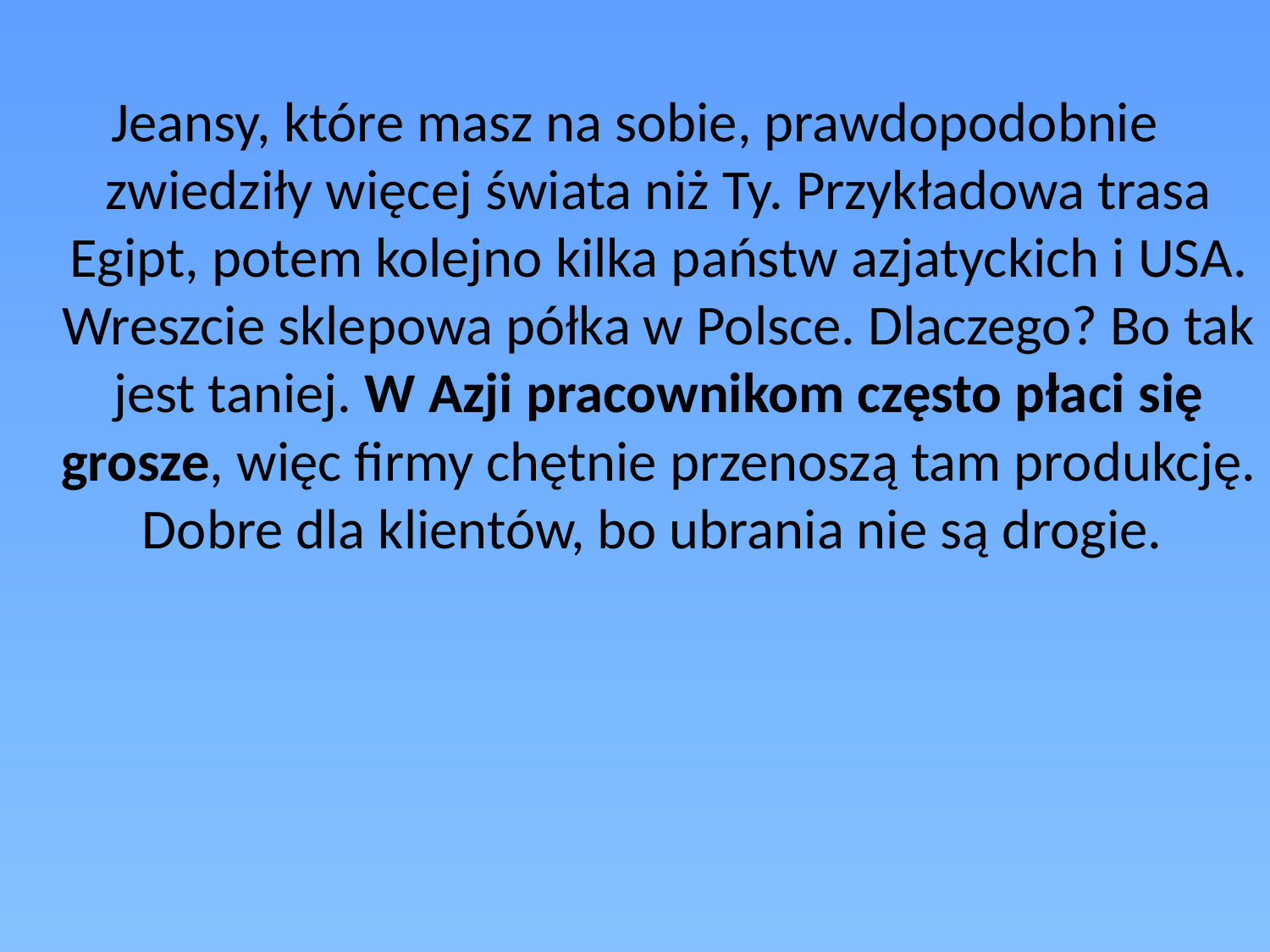

Jeansy, które masz na sobie, prawdopodobnie zwiedziły więcej świata niż Ty. Przykładowa trasa Egipt, potem kolejno kilka państw azjatyckich i USA. Wreszcie sklepowa półka w Polsce. Dlaczego? Bo tak jest taniej. W Azji pracownikom często płaci się grosze, więc firmy chętnie przenoszą tam produkcję. Dobre dla klientów, bo ubrania nie są drogie.